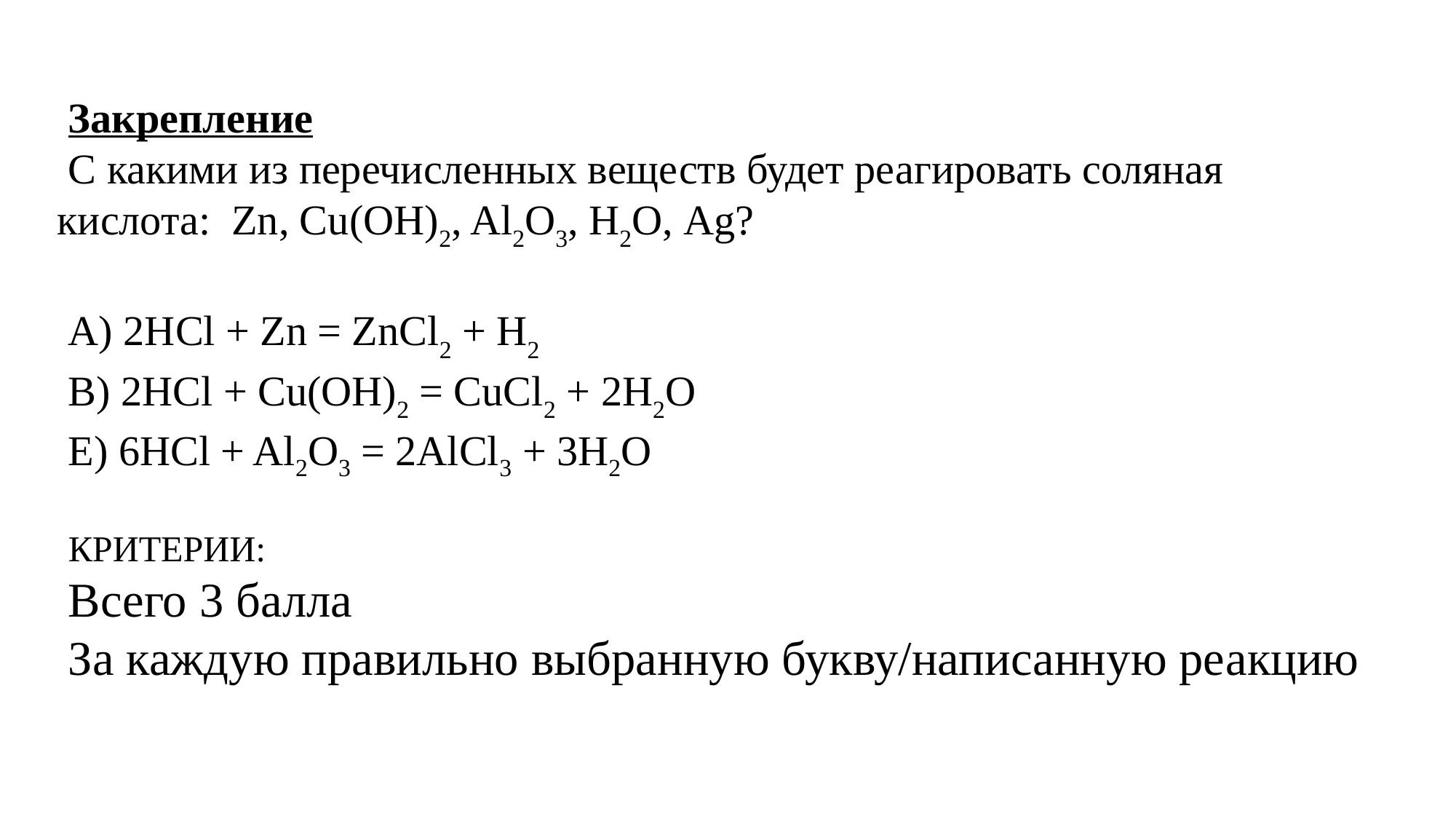

Закрепление
С какими из перечисленных веществ будет реагировать соляная кислота:  Zn, Cu(OH)2, Al2О3, H2О, Ag?

А) 2HCl + Zn = ZnCl2 + H2
В) 2HCl + Cu(OH)2 = CuCl2 + 2H2O
Е) 6HCl + Al2O3 = 2AlCl3 + 3H2O

КРИТЕРИИ:
Всего 3 балла
За каждую правильно выбранную букву/написанную реакцию